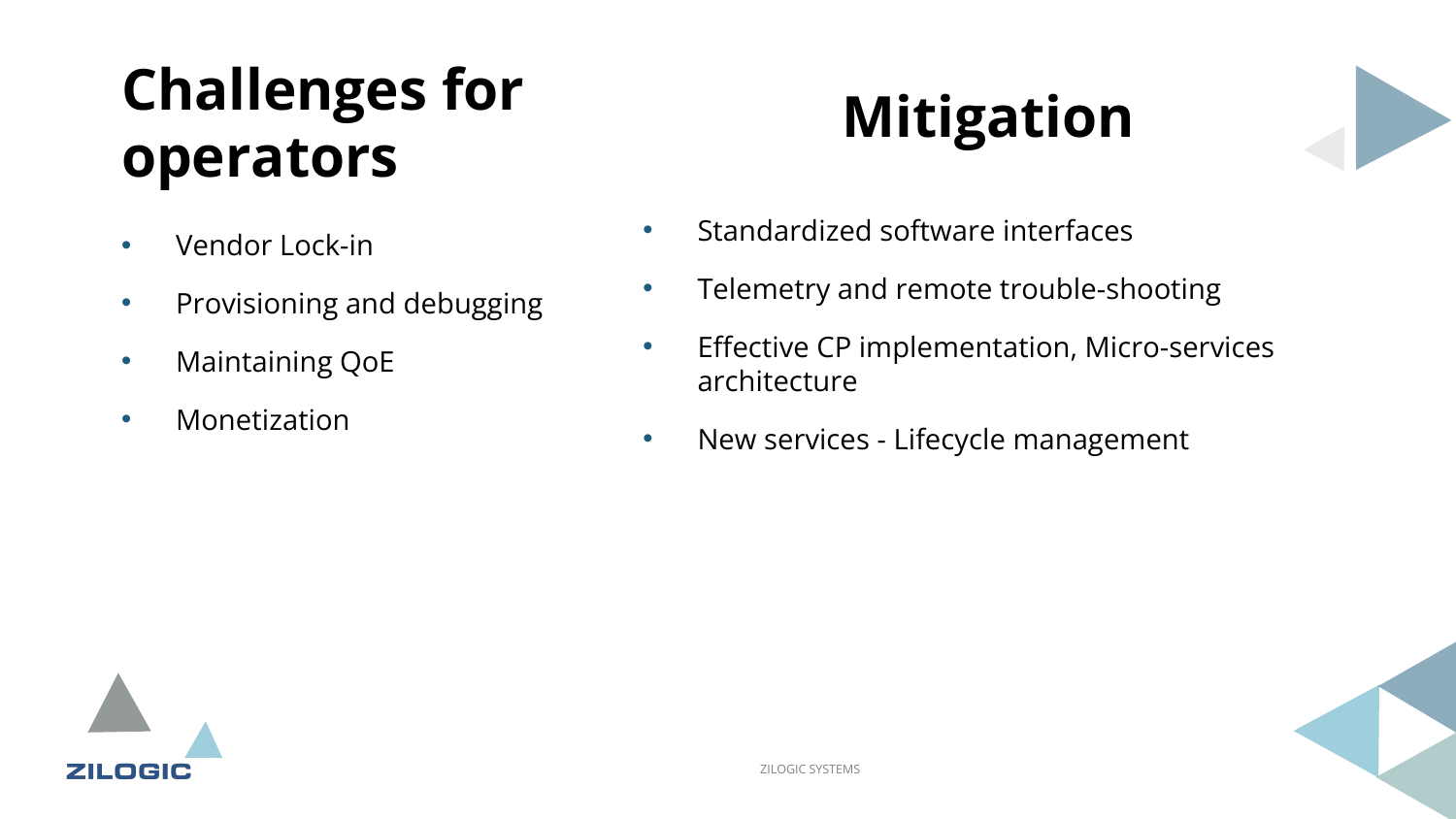

# Challenges for operators
Mitigation
Standardized software interfaces
Telemetry and remote trouble-shooting
Effective CP implementation, Micro-services architecture
New services - Lifecycle management

Vendor Lock-in
Provisioning and debugging
Maintaining QoE
Monetization
9
ZILOGIC SYSTEMS